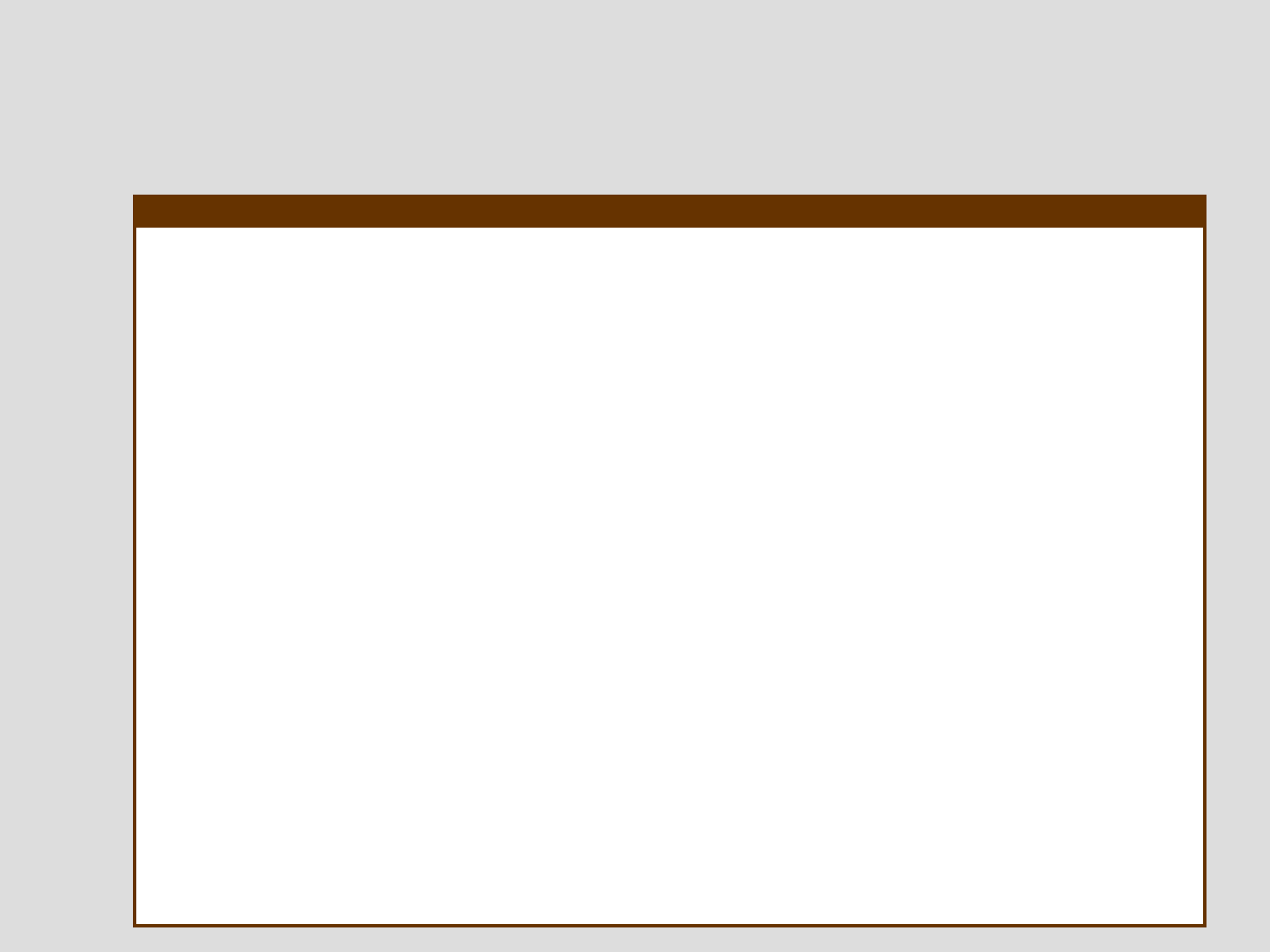

…now it’s up to you!
Thanks

elena.giglia@unito.it